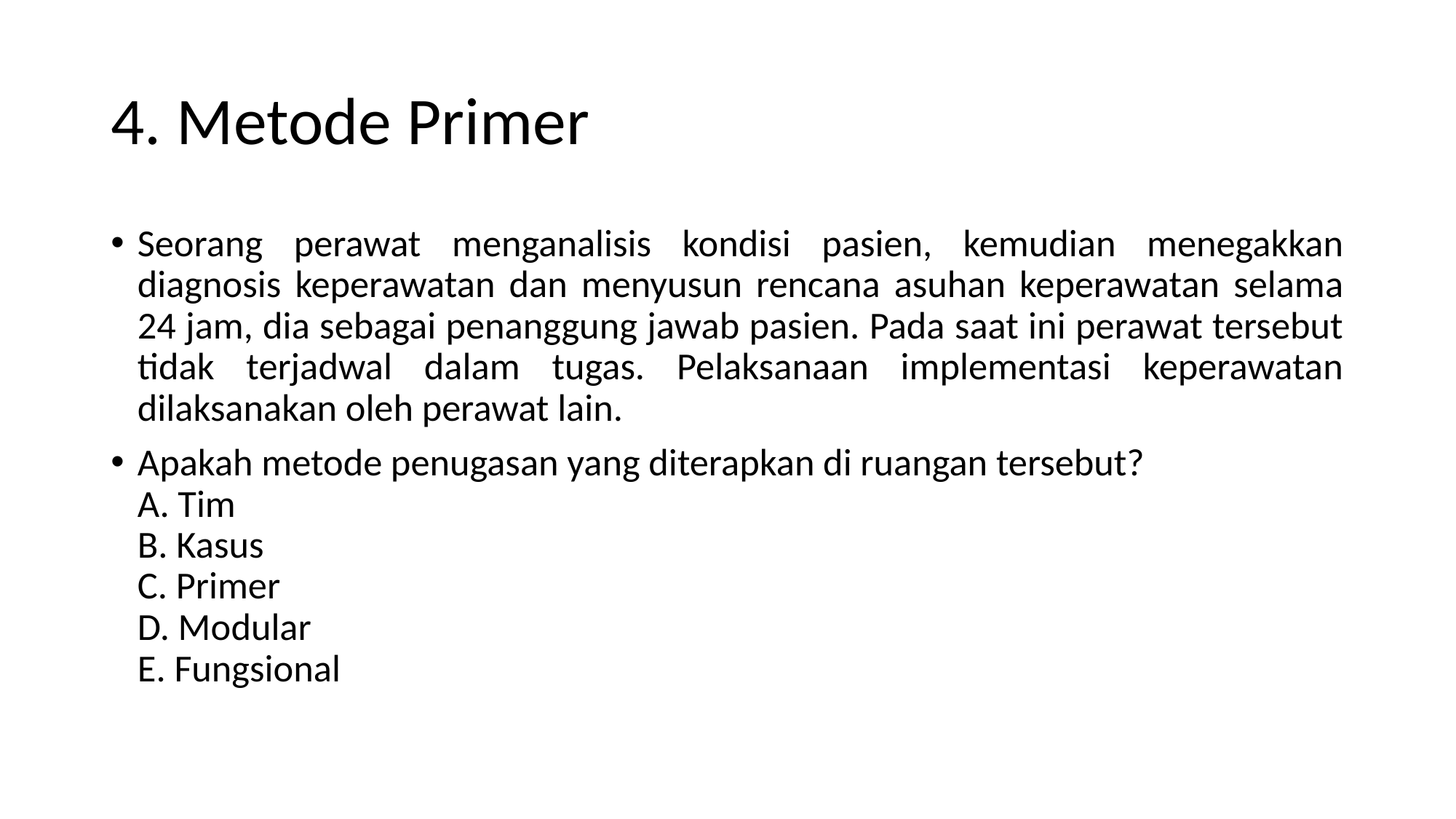

# 4. Metode Primer
Seorang perawat menganalisis kondisi pasien, kemudian menegakkan diagnosis keperawatan dan menyusun rencana asuhan keperawatan selama 24 jam, dia sebagai penanggung jawab pasien. Pada saat ini perawat tersebut tidak terjadwal dalam tugas. Pelaksanaan implementasi keperawatan dilaksanakan oleh perawat lain.
Apakah metode penugasan yang diterapkan di ruangan tersebut?
A. Tim
B. Kasus
C. Primer
D. Modular
E. Fungsional